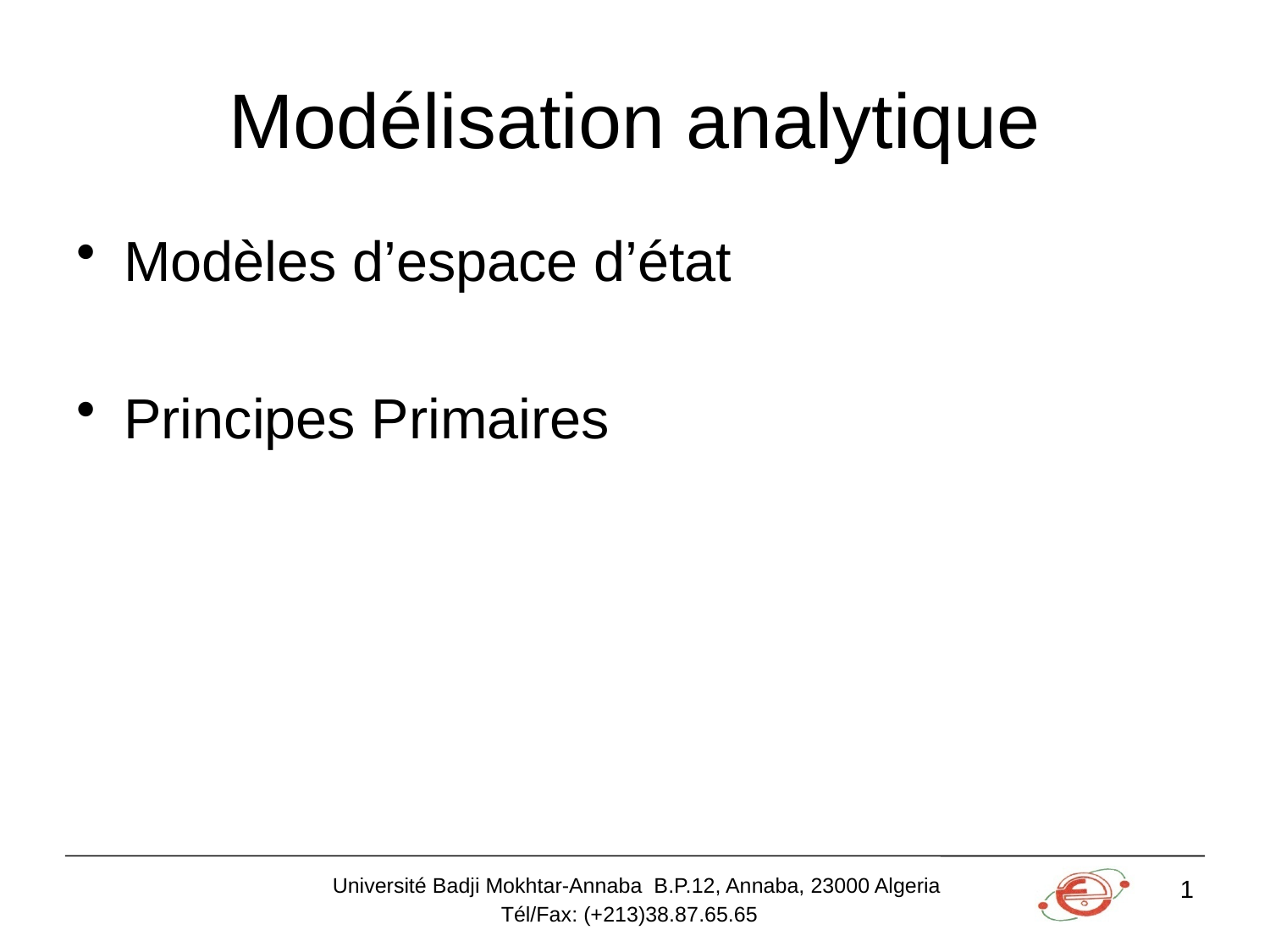

# Modélisation analytique
Modèles d’espace d’état

Principes Primaires
Université Badji Mokhtar-Annaba  B.P.12, Annaba, 23000 Algeria
Tél/Fax: (+213)38.87.65.65
1